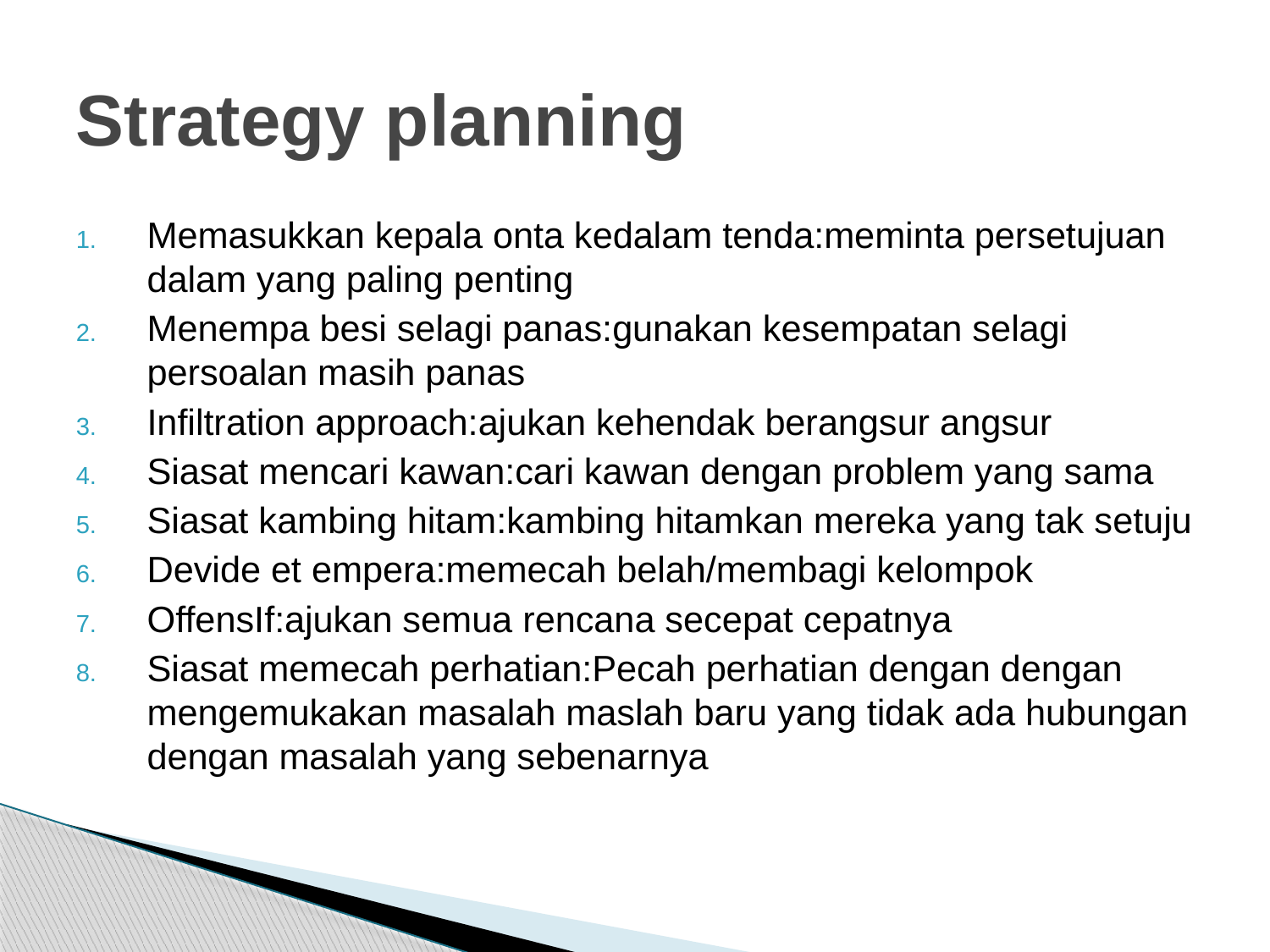

# Strategy planning
Memasukkan kepala onta kedalam tenda:meminta persetujuan dalam yang paling penting
Menempa besi selagi panas:gunakan kesempatan selagi persoalan masih panas
Infiltration approach:ajukan kehendak berangsur angsur
Siasat mencari kawan:cari kawan dengan problem yang sama
Siasat kambing hitam:kambing hitamkan mereka yang tak setuju
Devide et empera:memecah belah/membagi kelompok
OffensIf:ajukan semua rencana secepat cepatnya
Siasat memecah perhatian:Pecah perhatian dengan dengan mengemukakan masalah maslah baru yang tidak ada hubungan dengan masalah yang sebenarnya